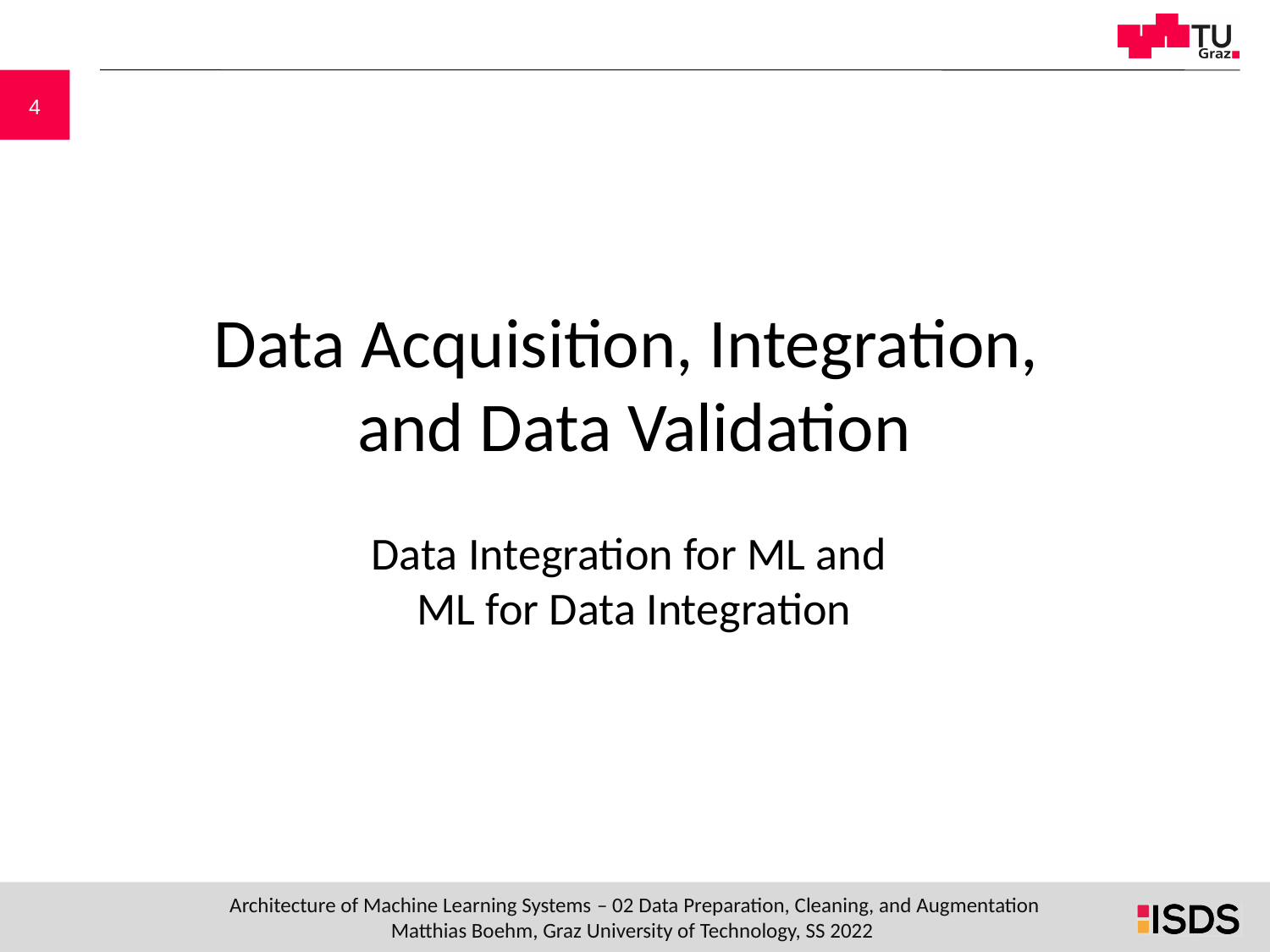

# Data Acquisition, Integration, and Data Validation
Data Integration for ML and
ML for Data Integration